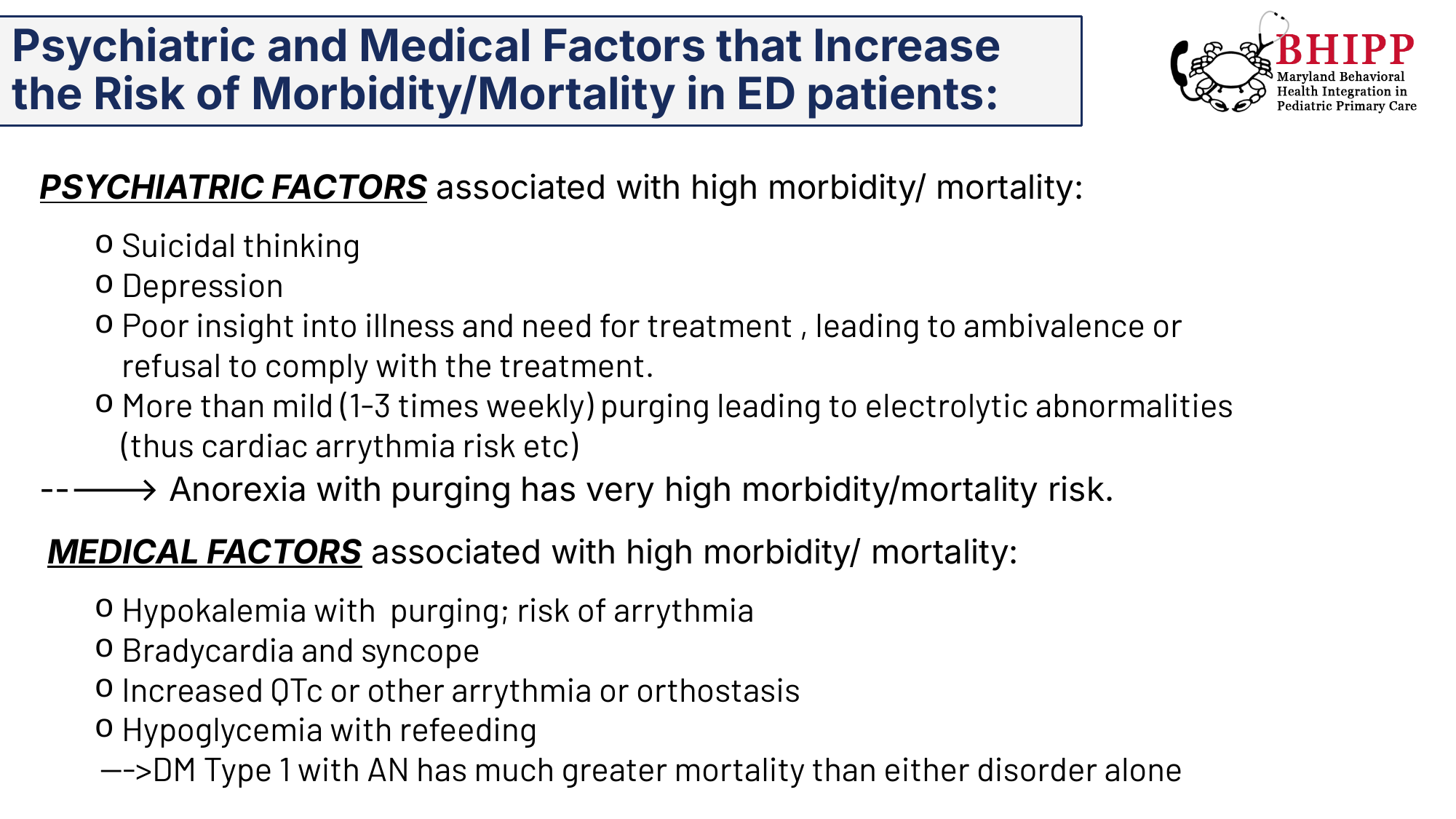

# Psychiatric and Medical Factors that Increase the Risk of Morbidity/Mortality in ED patients:
PSYCHIATRIC FACTORS associated with high morbidity/ mortality:
Suicidal thinking
Depression
Poor insight into illness and need for treatment , leading to ambivalence or refusal to comply with the treatment.
More than mild (1-3 times weekly) purging leading to electrolytic abnormalities (thus cardiac arrythmia risk etc)
-----> Anorexia with purging has very high morbidity/mortality risk.
 MEDICAL FACTORS associated with high morbidity/ mortality:
Hypokalemia with  purging; risk of arrythmia
Bradycardia and syncope
Increased QTc or other arrythmia or orthostasis
Hypoglycemia with refeeding
--->DM Type 1 with AN has much greater mortality than either disorder alone